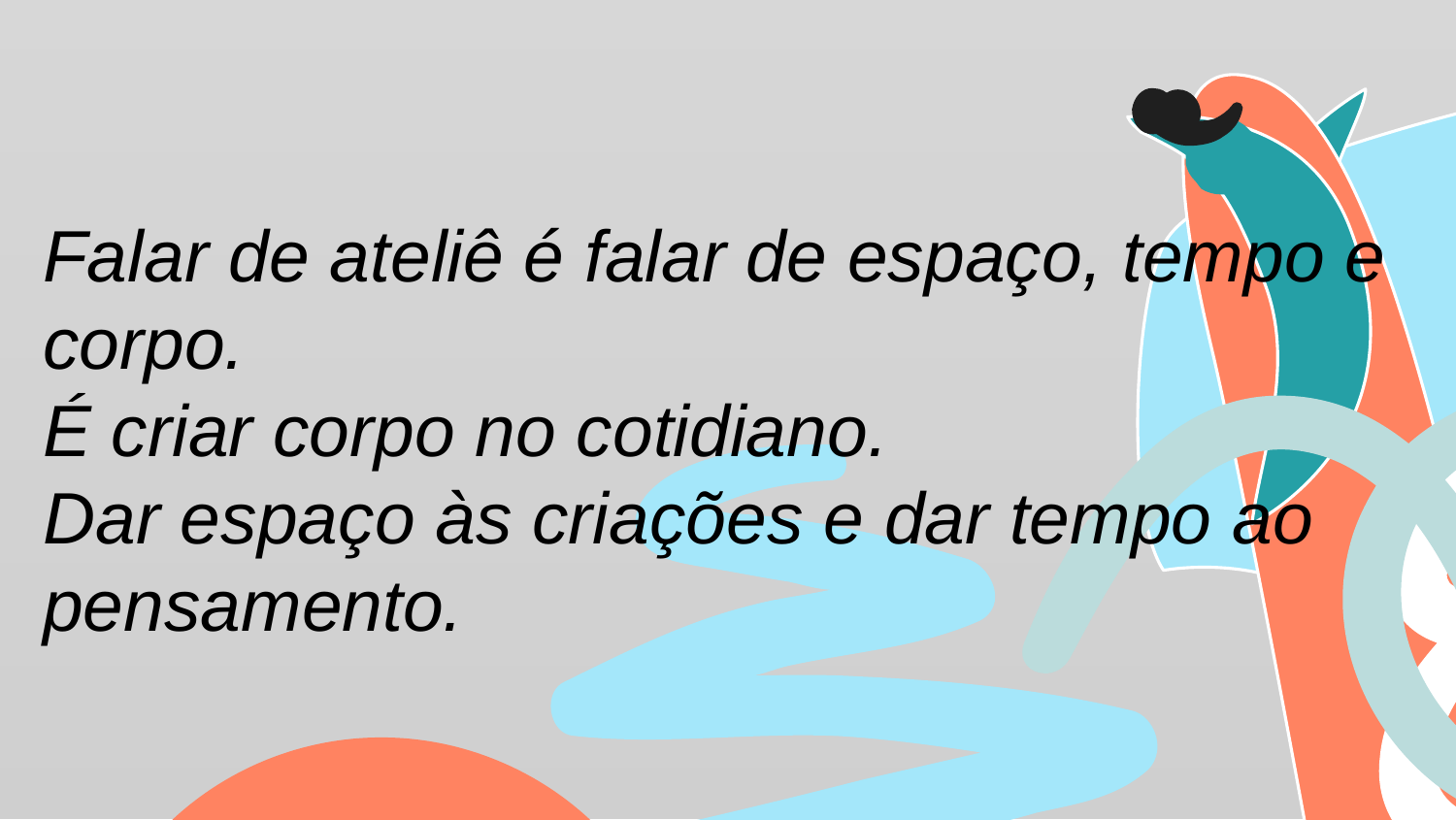

Falar de ateliê é falar de espaço, tempo e corpo.
É criar corpo no cotidiano.
Dar espaço às criações e dar tempo ao pensamento.